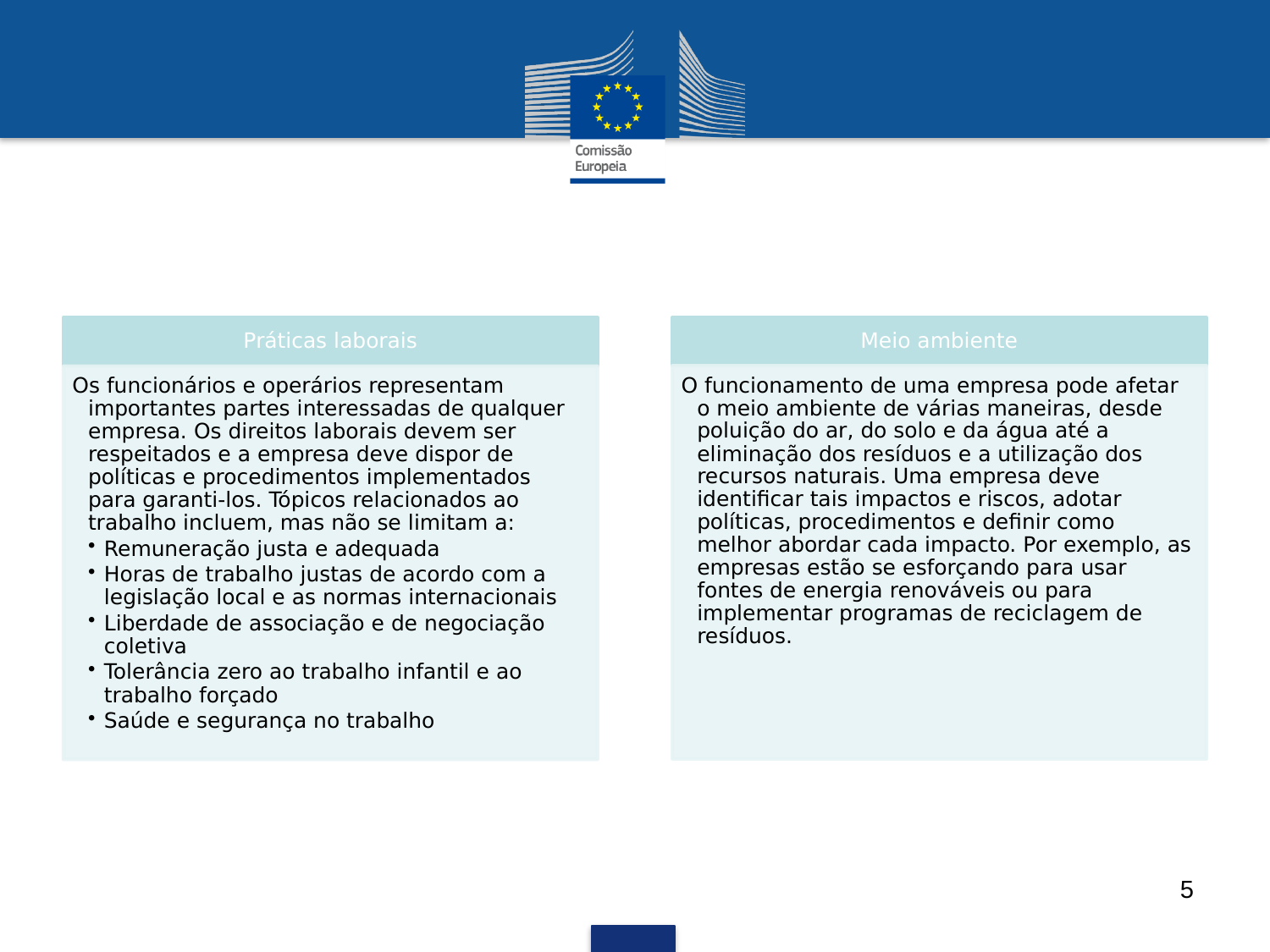

Práticas laborais
Os funcionários e operários representam importantes partes interessadas de qualquer empresa. Os direitos laborais devem ser respeitados e a empresa deve dispor de políticas e procedimentos implementados para garanti-los. Tópicos relacionados ao trabalho incluem, mas não se limitam a:
Remuneração justa e adequada
Horas de trabalho justas de acordo com a legislação local e as normas internacionais
Liberdade de associação e de negociação coletiva
Tolerância zero ao trabalho infantil e ao trabalho forçado
Saúde e segurança no trabalho
Meio ambiente
O funcionamento de uma empresa pode afetar o meio ambiente de várias maneiras, desde poluição do ar, do solo e da água até a eliminação dos resíduos e a utilização dos recursos naturais. Uma empresa deve identificar tais impactos e riscos, adotar políticas, procedimentos e definir como melhor abordar cada impacto. Por exemplo, as empresas estão se esforçando para usar fontes de energia renováveis ou para implementar programas de reciclagem de resíduos.
5